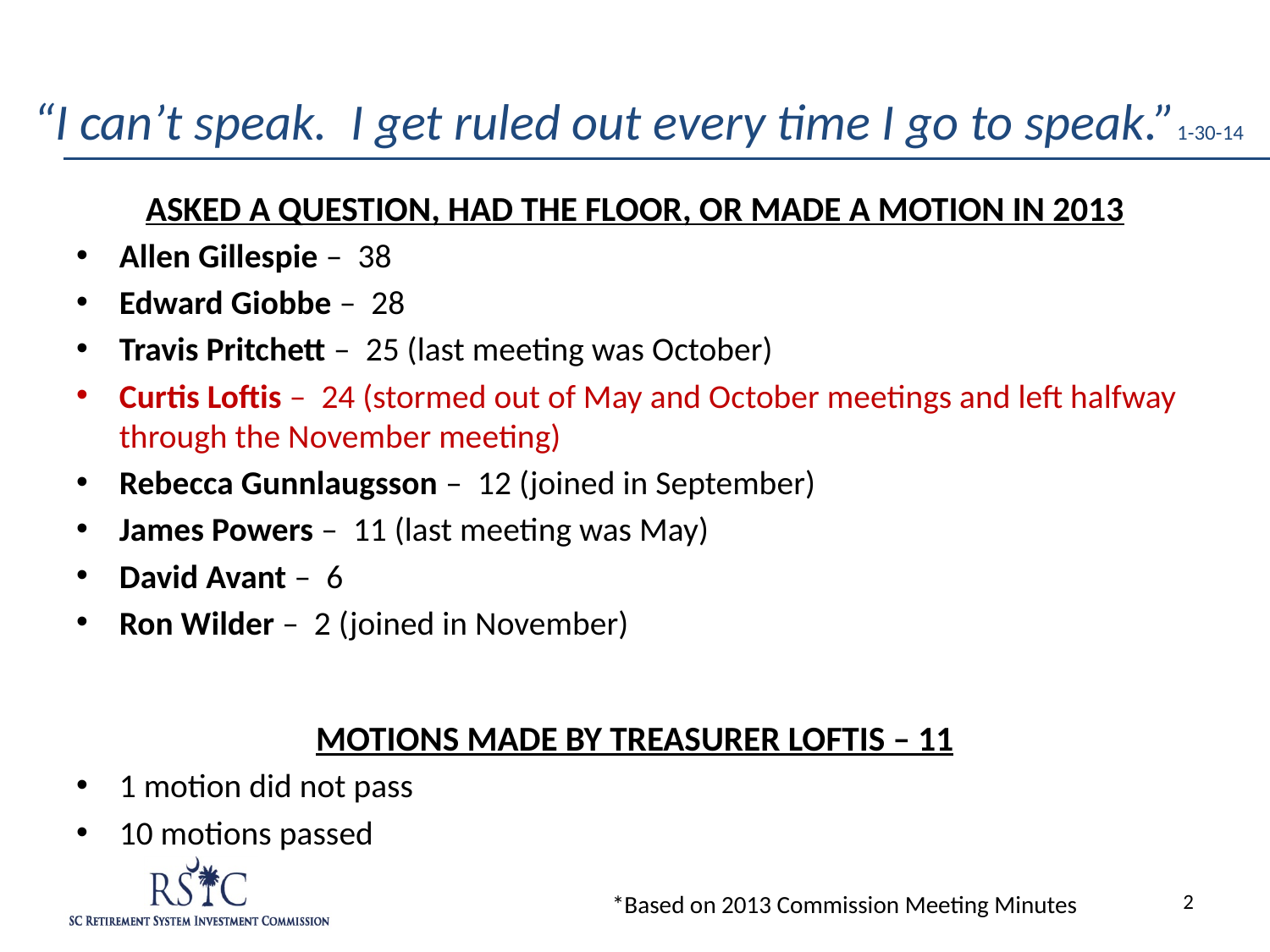

# “I can’t speak.  I get ruled out every time I go to speak.”1-30-14
ASKED A QUESTION, HAD THE FLOOR, OR MADE A MOTION IN 2013
Allen Gillespie –  38
Edward Giobbe –  28
Travis Pritchett –  25 (last meeting was October)
Curtis Loftis –  24 (stormed out of May and October meetings and left halfway through the November meeting)
Rebecca Gunnlaugsson –  12 (joined in September)
James Powers –  11 (last meeting was May)
David Avant –  6
Ron Wilder –  2 (joined in November)

MOTIONS MADE BY TREASURER LOFTIS – 11
1 motion did not pass
10 motions passed

*Based on 2013 Commission Meeting Minutes
2